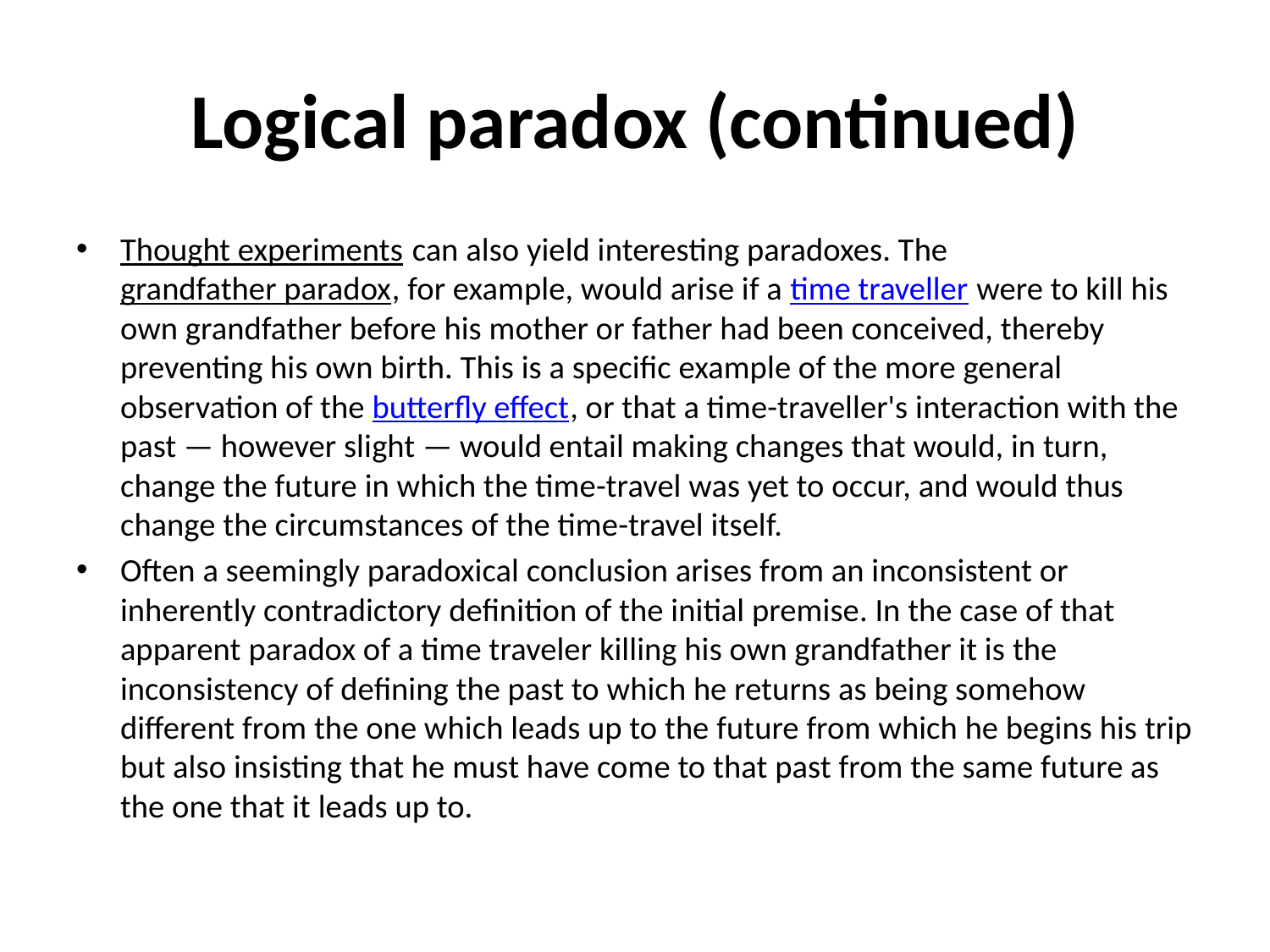

# Logical paradox (continued)
Thought experiments can also yield interesting paradoxes. The grandfather paradox, for example, would arise if a time traveller were to kill his own grandfather before his mother or father had been conceived, thereby preventing his own birth. This is a specific example of the more general observation of the butterfly effect, or that a time-traveller's interaction with the past — however slight — would entail making changes that would, in turn, change the future in which the time-travel was yet to occur, and would thus change the circumstances of the time-travel itself.
Often a seemingly paradoxical conclusion arises from an inconsistent or inherently contradictory definition of the initial premise. In the case of that apparent paradox of a time traveler killing his own grandfather it is the inconsistency of defining the past to which he returns as being somehow different from the one which leads up to the future from which he begins his trip but also insisting that he must have come to that past from the same future as the one that it leads up to.